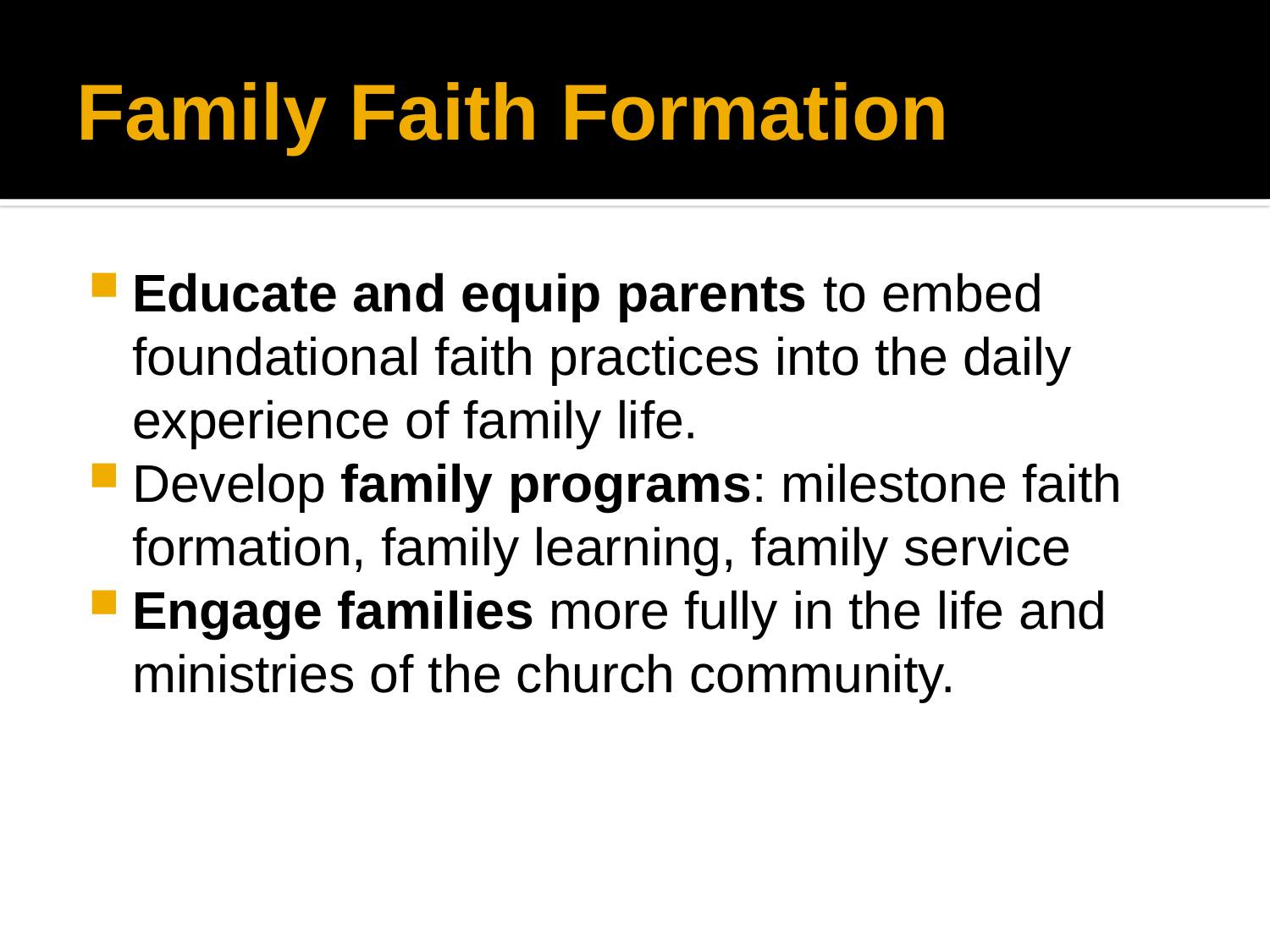

# Family Faith Formation
Educate and equip parents to embed foundational faith practices into the daily experience of family life.
Develop family programs: milestone faith formation, family learning, family service
Engage families more fully in the life and ministries of the church community.